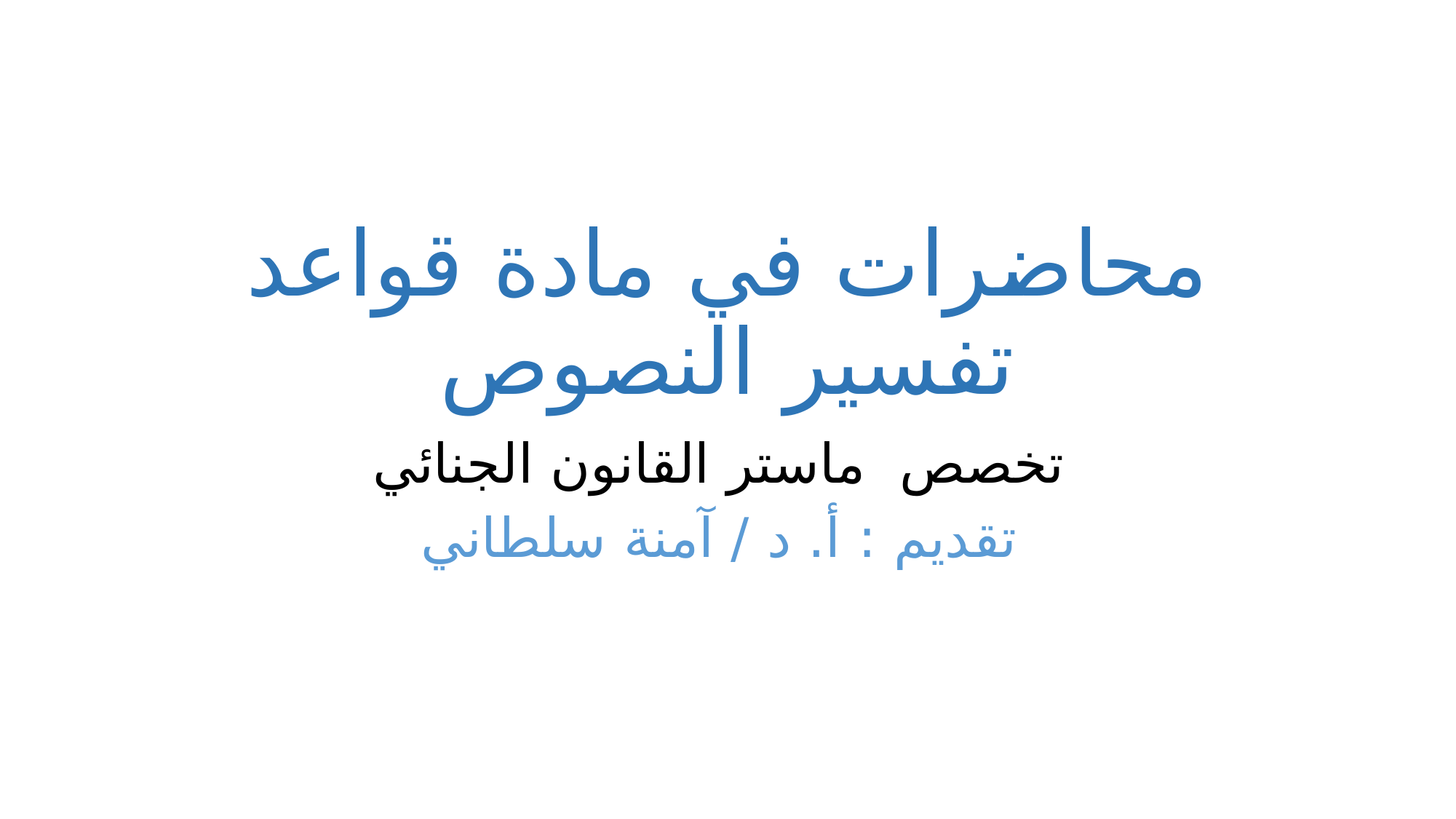

# محاضرات في مادة قواعد تفسير النصوص
تخصص  ماستر القانون الجنائي
تقديم : أ. د / آمنة سلطاني